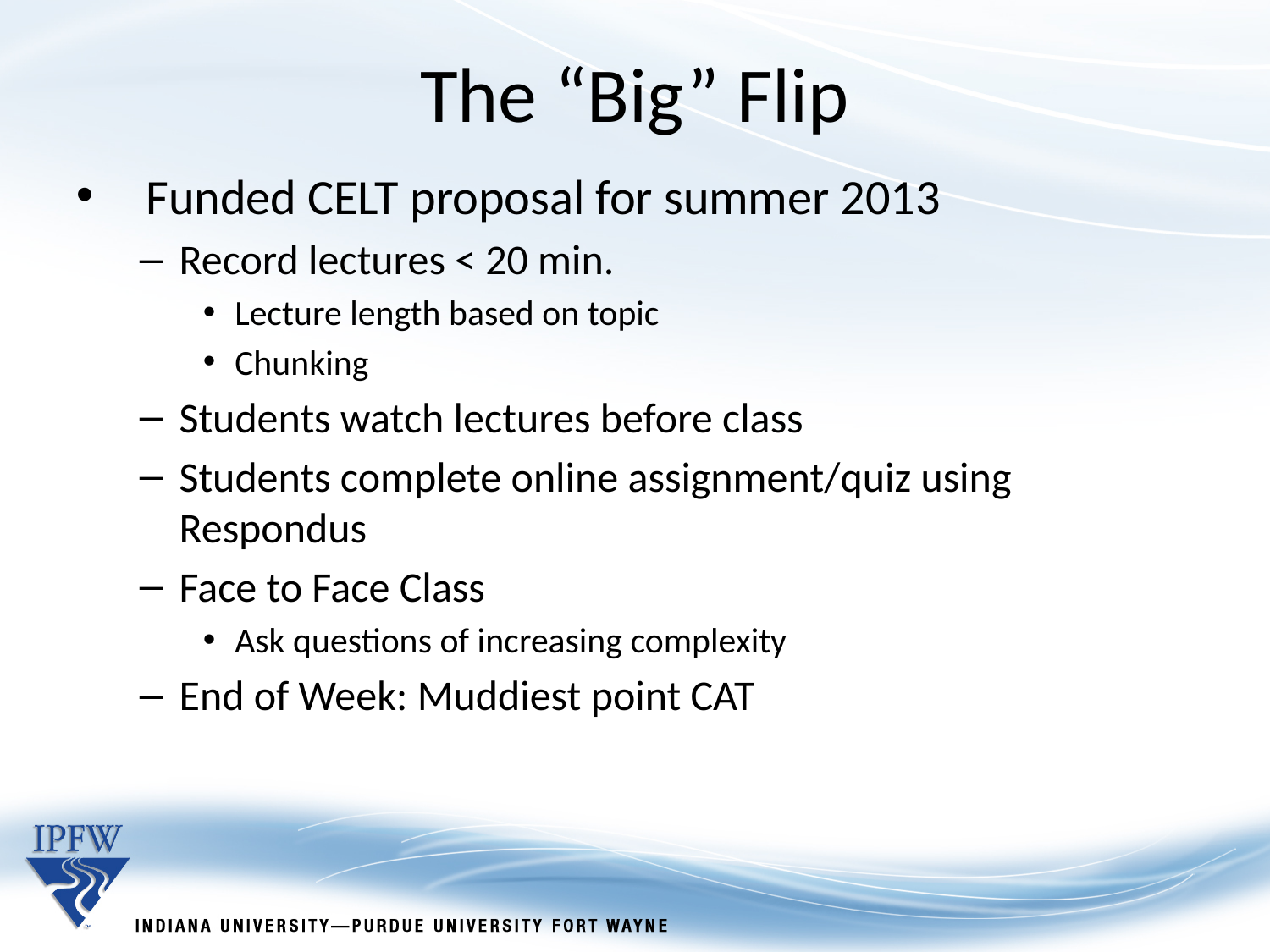

The “Big” Flip
  Funded CELT proposal for summer 2013
Record lectures < 20 min.
Lecture length based on topic
Chunking
Students watch lectures before class
Students complete online assignment/quiz using Respondus
Face to Face Class
Ask questions of increasing complexity
End of Week: Muddiest point CAT